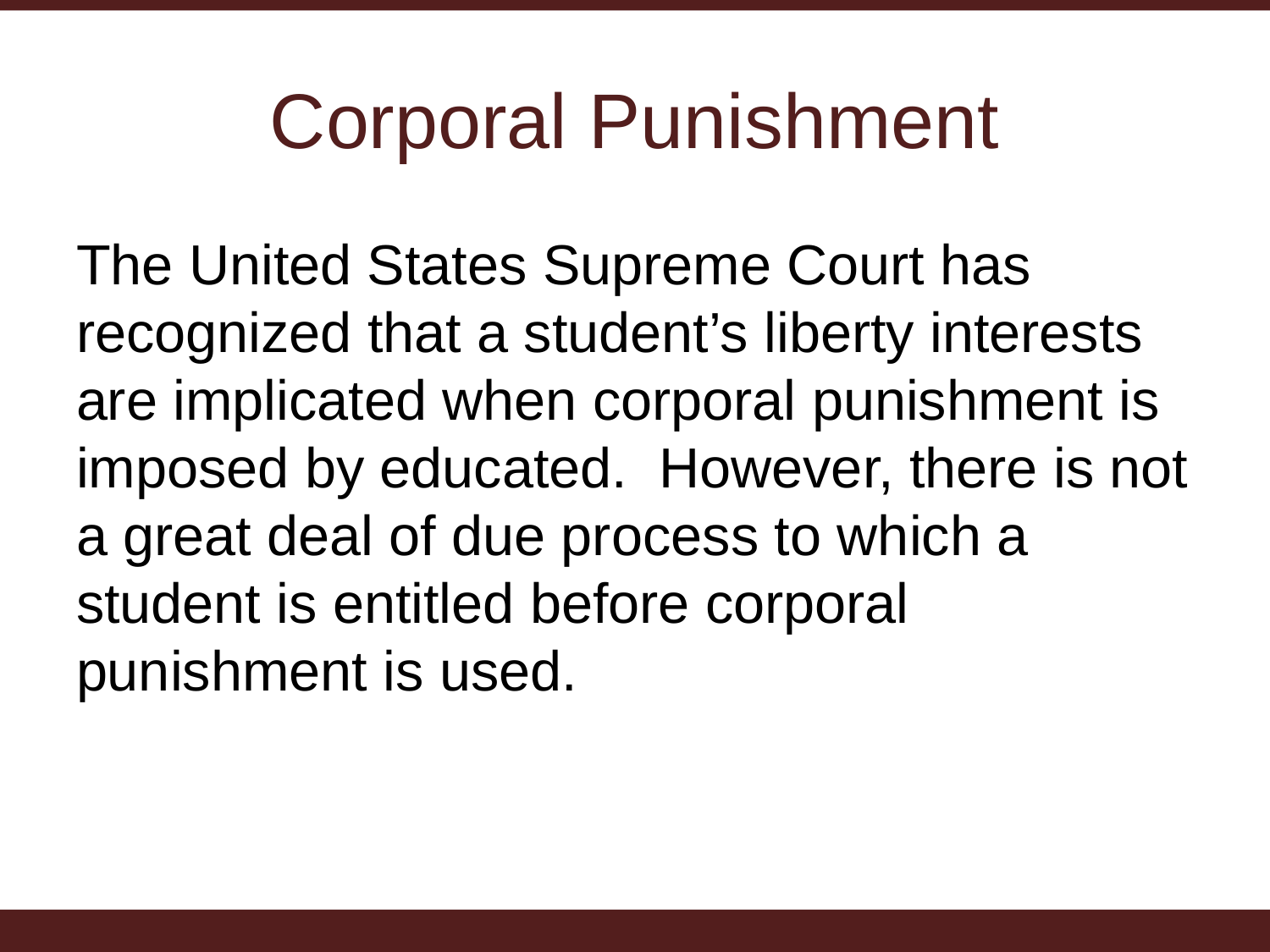

# Corporal Punishment
The United States Supreme Court has recognized that a student’s liberty interests are implicated when corporal punishment is imposed by educated.  However, there is not a great deal of due process to which a student is entitled before corporal punishment is used.